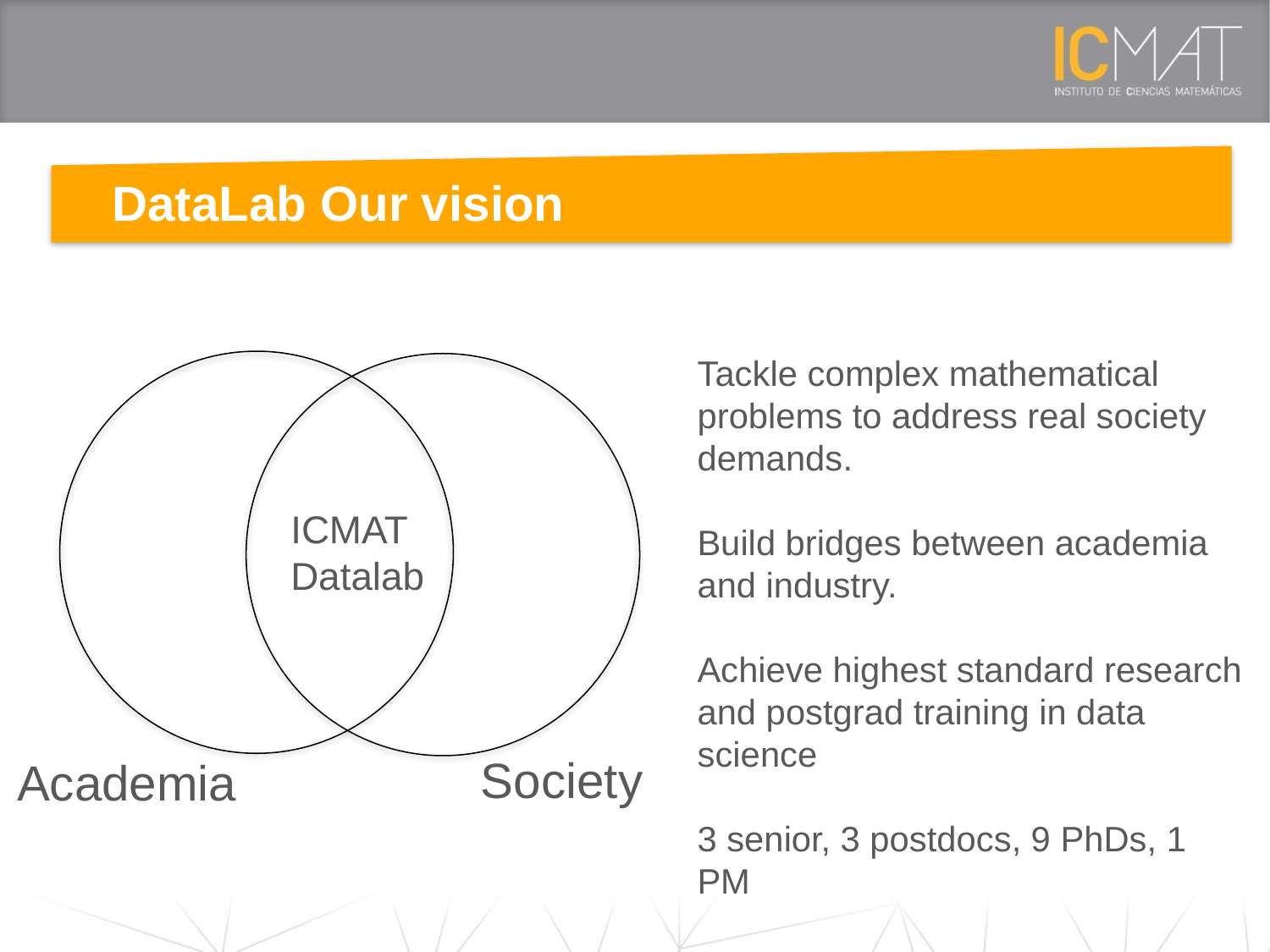

DataLab Our vision
Tackle complex mathematical problems to address real society demands.

Build bridges between academia and industry.

Achieve highest standard research and postgrad training in data science

3 senior, 3 postdocs, 9 PhDs, 1 PM

ICMAT
Datalab
Society
Academia